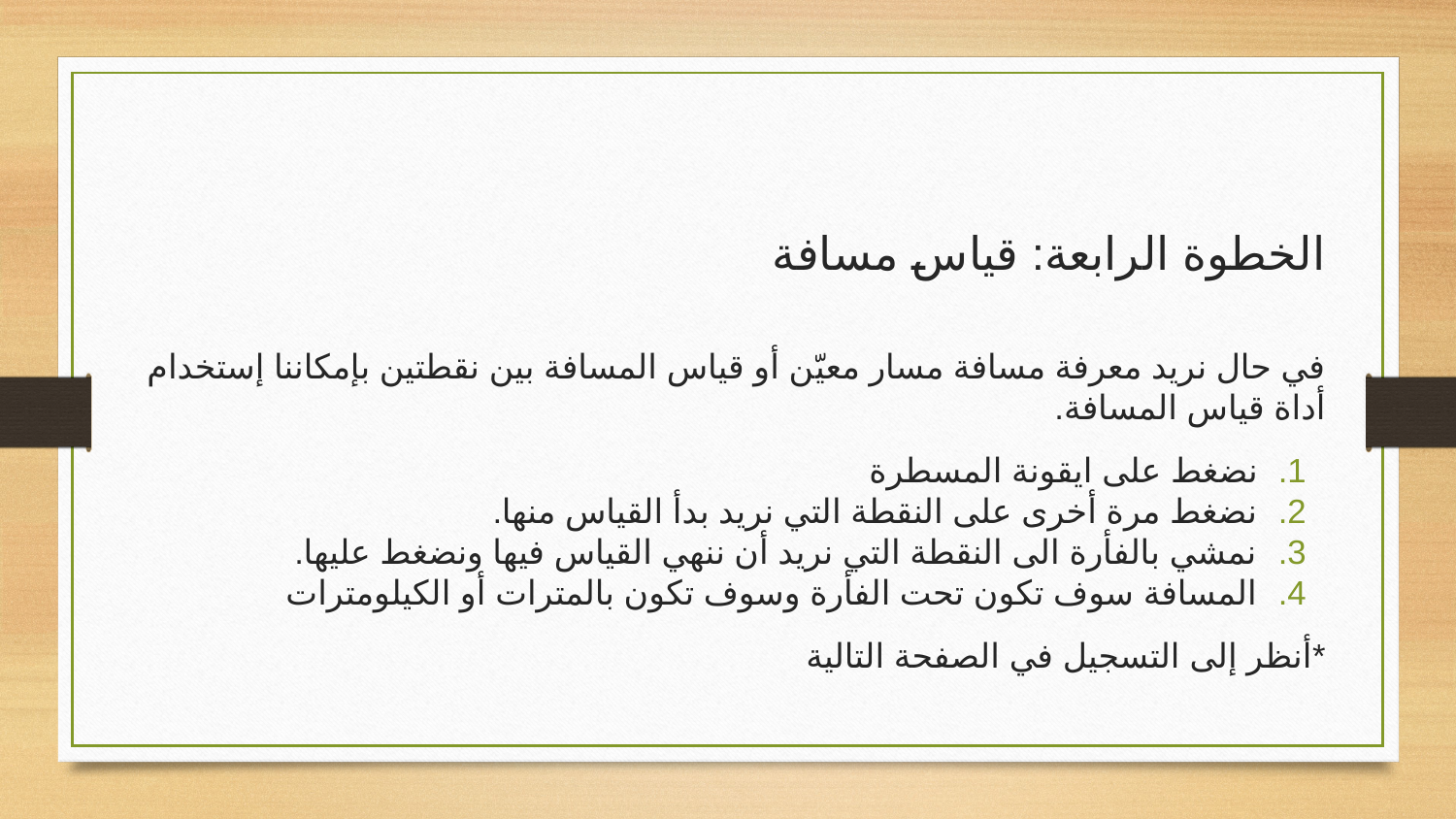

# الخطوة الرابعة: قياس مسافة
في حال نريد معرفة مسافة مسار معيّن أو قياس المسافة بين نقطتين بإمكاننا إستخدام أداة قياس المسافة.
نضغط على ايقونة المسطرة
نضغط مرة أخرى على النقطة التي نريد بدأ القياس منها.
نمشي بالفأرة الى النقطة التي نريد أن ننهي القياس فيها ونضغط عليها.
المسافة سوف تكون تحت الفأرة وسوف تكون بالمترات أو الكيلومترات
*أنظر إلى التسجيل في الصفحة التالية